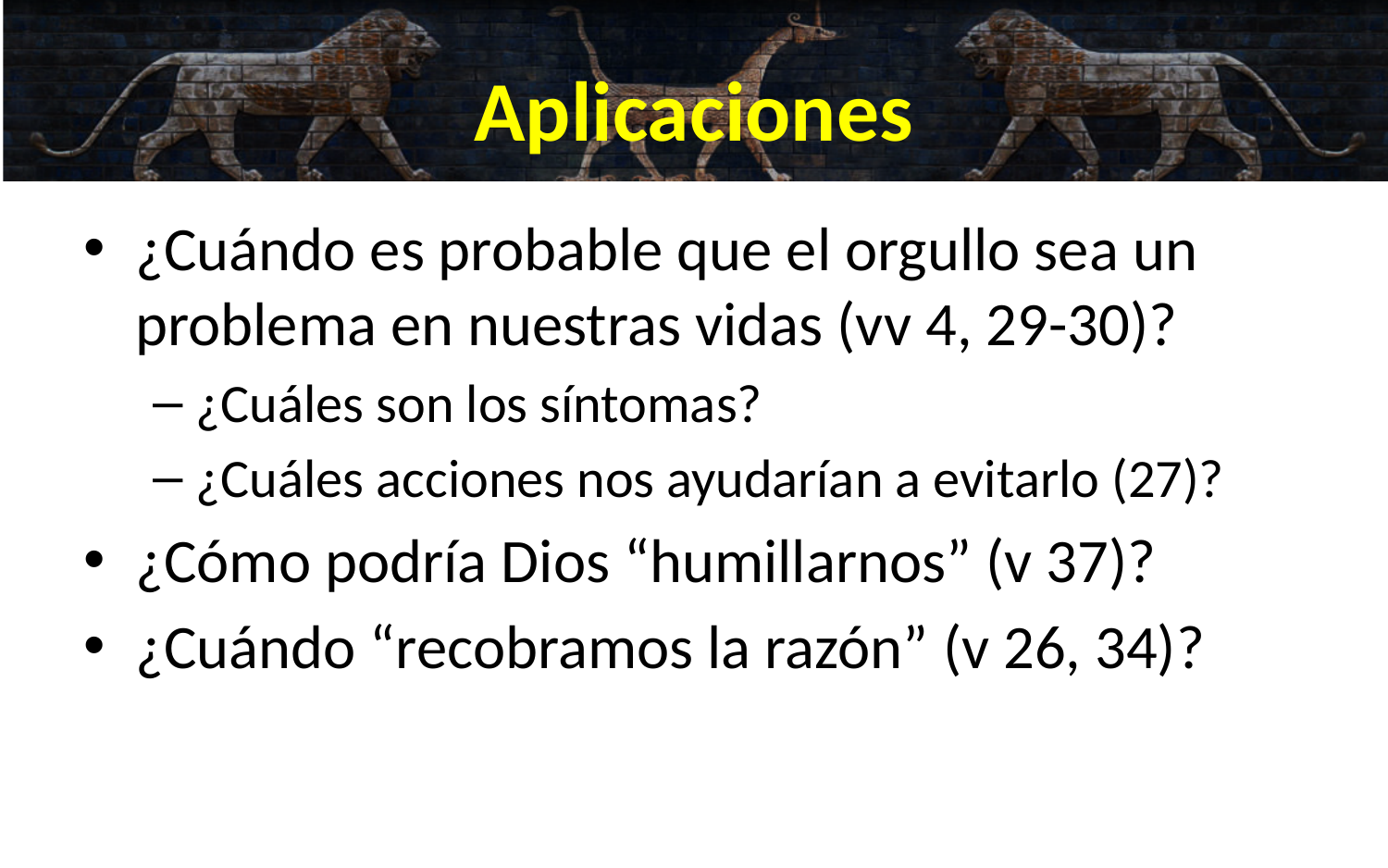

# Aplicaciones
¿Cuándo es probable que el orgullo sea un problema en nuestras vidas (vv 4, 29-30)?
¿Cuáles son los síntomas?
¿Cuáles acciones nos ayudarían a evitarlo (27)?
¿Cómo podría Dios “humillarnos” (v 37)?
¿Cuándo “recobramos la razón” (v 26, 34)?